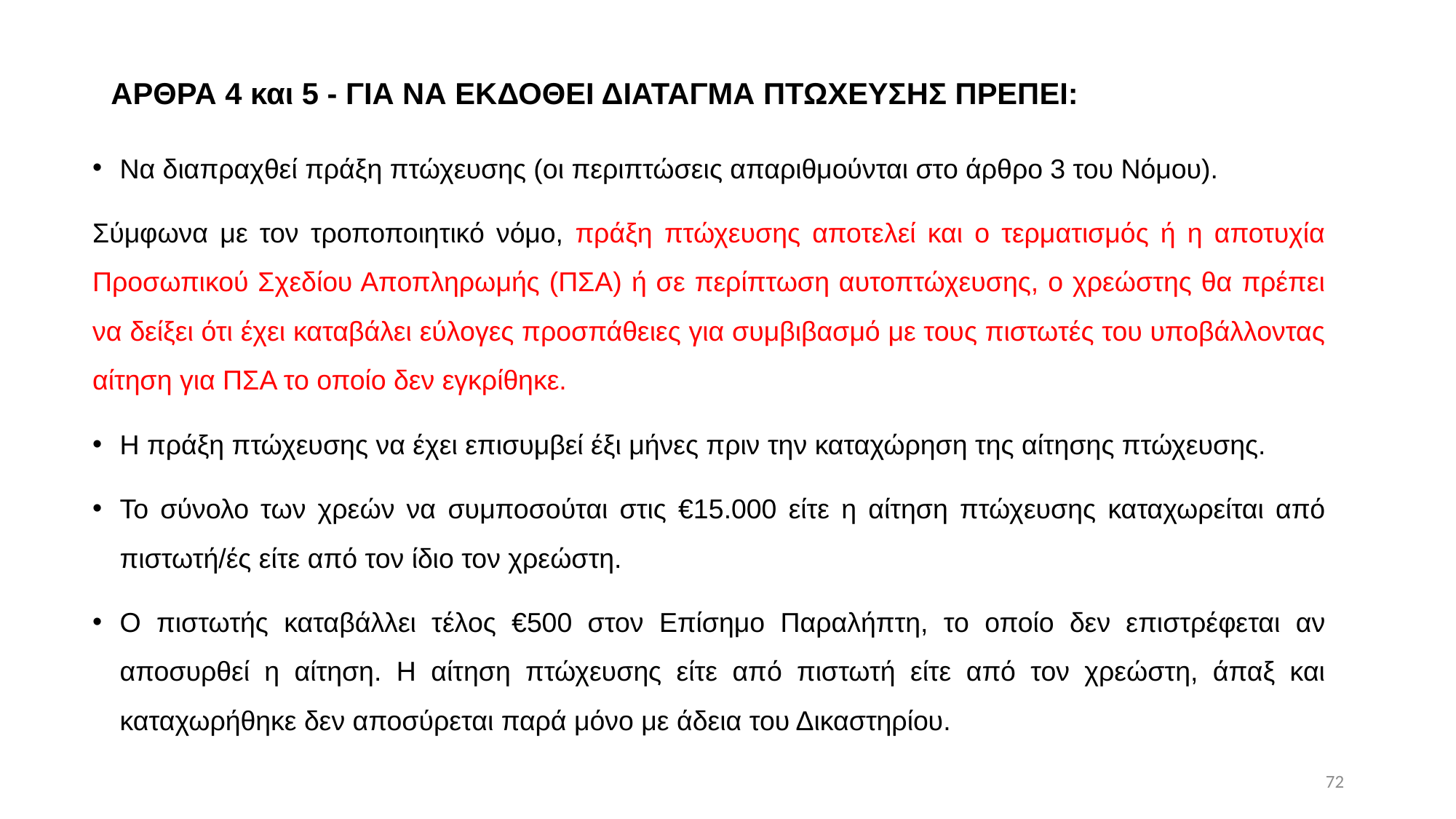

# ΑΡΘΡΑ 4 και 5 - ΓΙΑ ΝΑ ΕΚΔΟΘΕΙ ΔΙΑΤΑΓΜΑ ΠΤΩΧΕΥΣΗΣ ΠΡΕΠΕΙ:
Να διαπραχθεί πράξη πτώχευσης (οι περιπτώσεις απαριθμούνται στο άρθρο 3 του Νόμου).
Σύμφωνα με τον τροποποιητικό νόμο, πράξη πτώχευσης αποτελεί και ο τερματισμός ή η αποτυχία Προσωπικού Σχεδίου Αποπληρωμής (ΠΣΑ) ή σε περίπτωση αυτοπτώχευσης, ο χρεώστης θα πρέπει να δείξει ότι έχει καταβάλει εύλογες προσπάθειες για συμβιβασμό με τους πιστωτές του υποβάλλοντας αίτηση για ΠΣΑ το οποίο δεν εγκρίθηκε.
Η πράξη πτώχευσης να έχει επισυμβεί έξι μήνες πριν την καταχώρηση της αίτησης πτώχευσης.
Το σύνολο των χρεών να συμποσούται στις €15.000 είτε η αίτηση πτώχευσης καταχωρείται από πιστωτή/ές είτε από τον ίδιο τον χρεώστη.
Ο πιστωτής καταβάλλει τέλος €500 στον Επίσημο Παραλήπτη, το οποίο δεν επιστρέφεται αν αποσυρθεί η αίτηση. Η αίτηση πτώχευσης είτε από πιστωτή είτε από τον χρεώστη, άπαξ και καταχωρήθηκε δεν αποσύρεται παρά μόνο με άδεια του Δικαστηρίου.
72